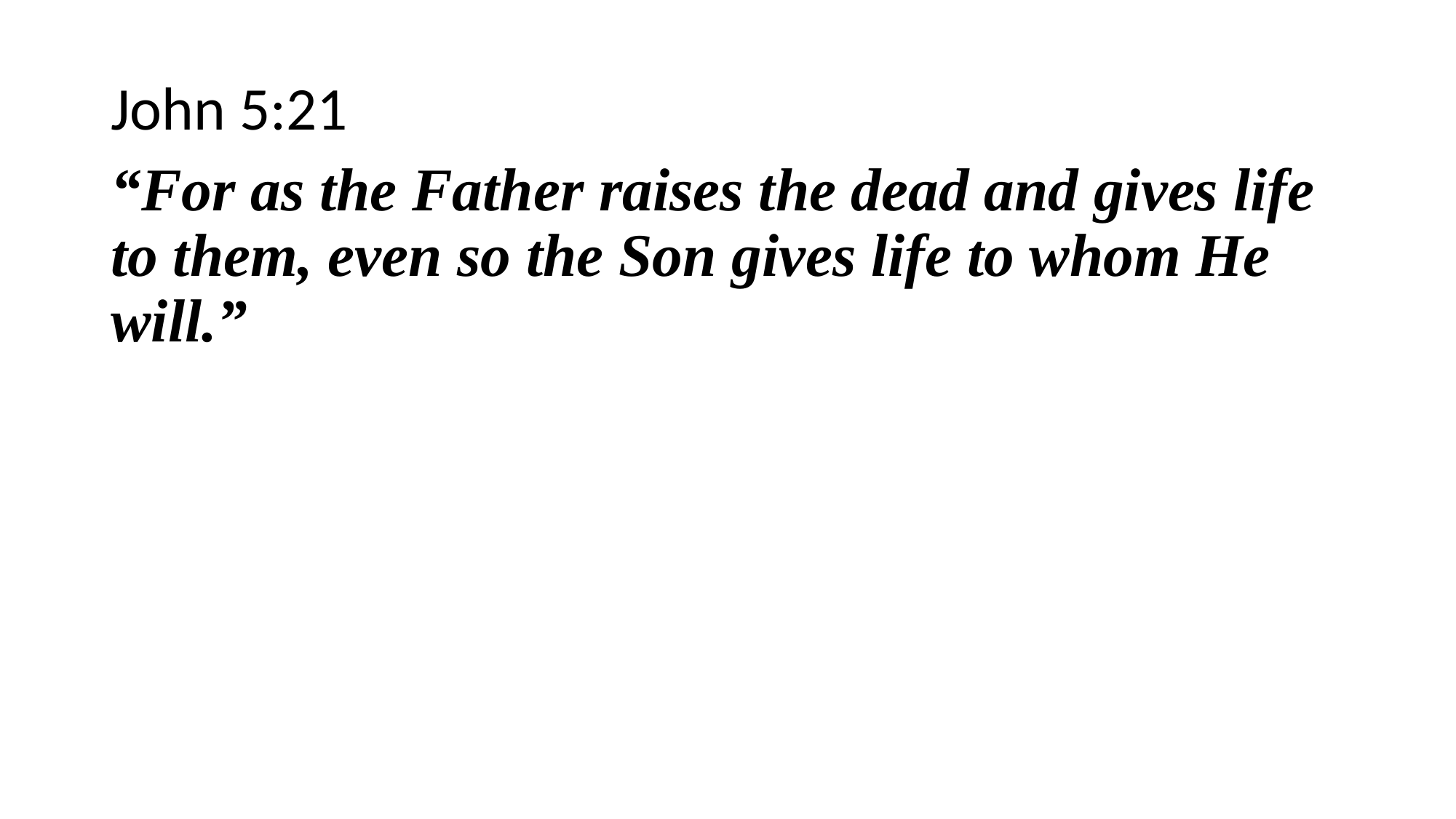

John 5:21
“For as the Father raises the dead and gives life to them, even so the Son gives life to whom He will.”